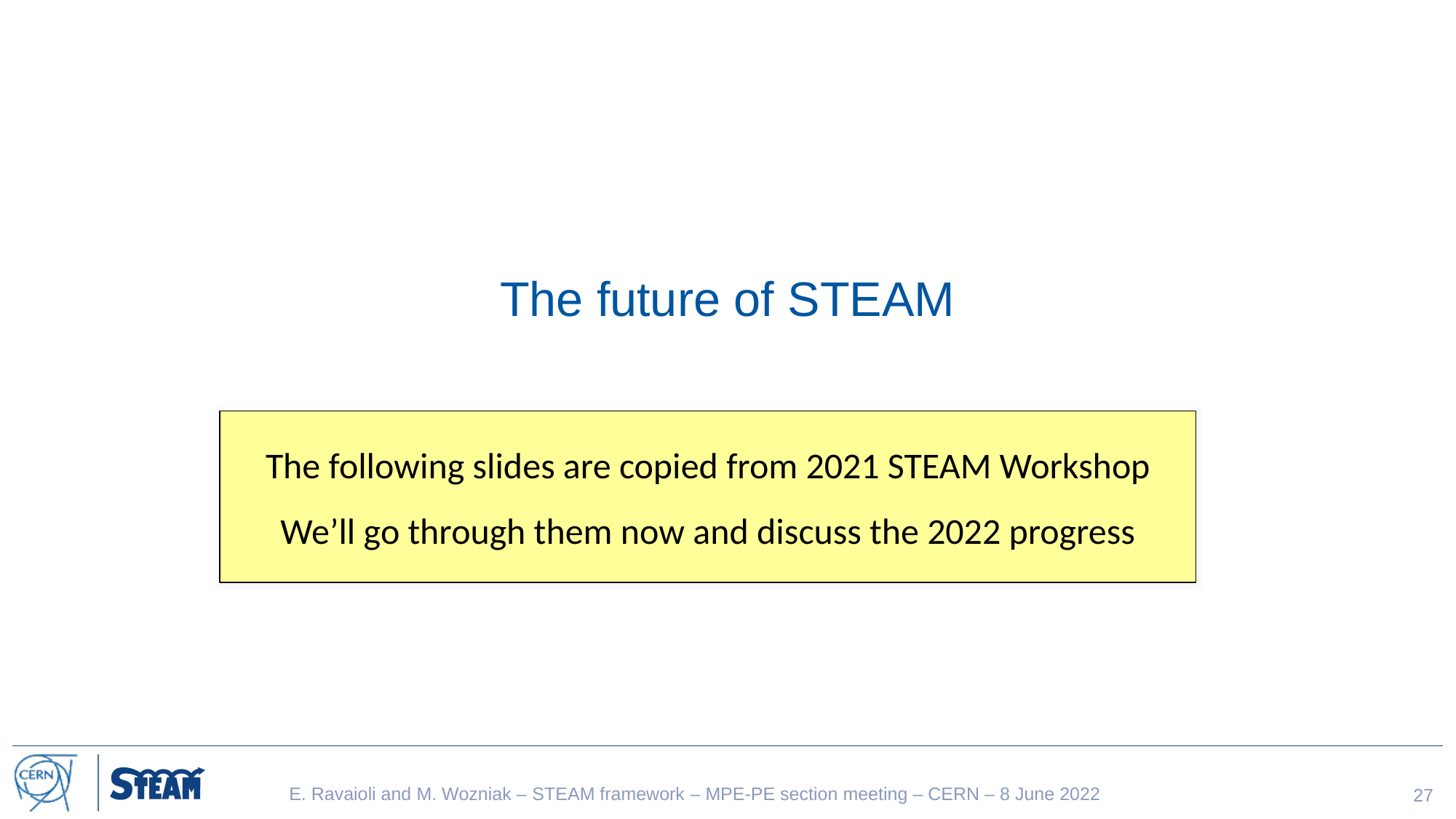

The future of STEAM
The following slides are copied from 2021 STEAM Workshop

We’ll go through them now and discuss the 2022 progress